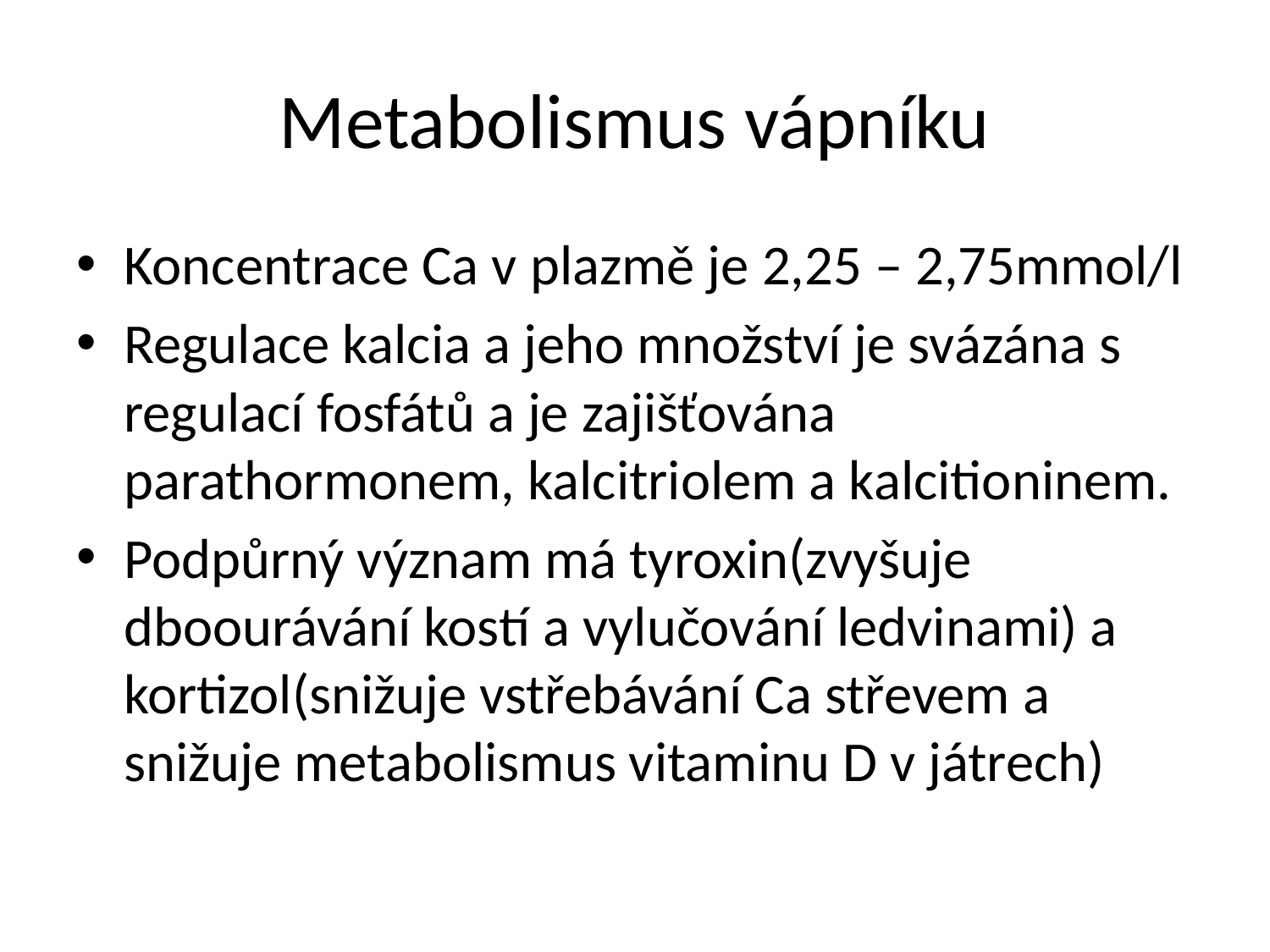

# Metabolismus vápníku
Koncentrace Ca v plazmě je 2,25 – 2,75mmol/l
Regulace kalcia a jeho množství je svázána s regulací fosfátů a je zajišťována parathormonem, kalcitriolem a kalcitioninem.
Podpůrný význam má tyroxin(zvyšuje dboourávání kostí a vylučování ledvinami) a kortizol(snižuje vstřebávání Ca střevem a snižuje metabolismus vitaminu D v játrech)